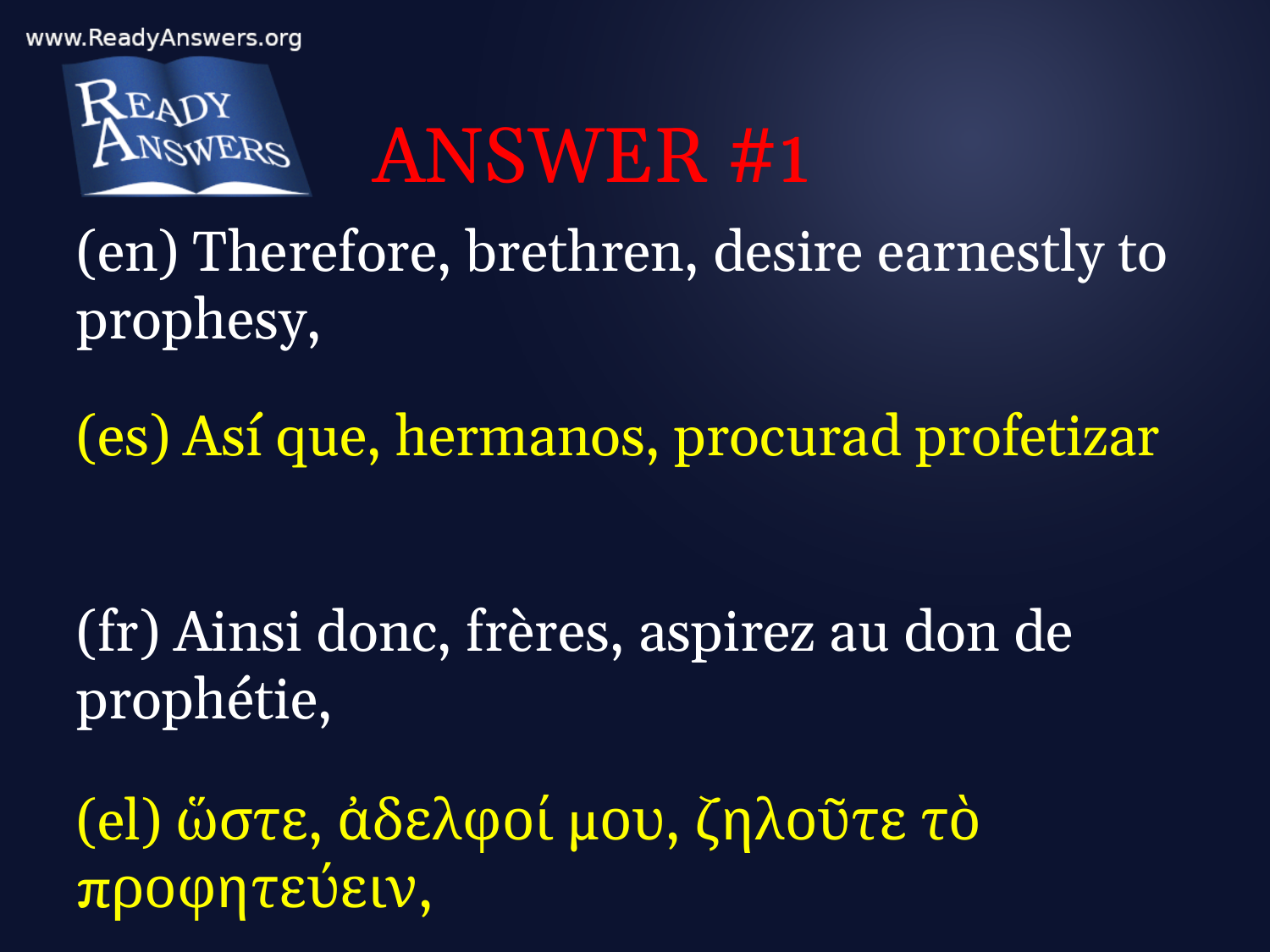

# ANSWER #1
(en) Therefore, brethren, desire earnestly to prophesy,
(es) Así que, hermanos, procurad profetizar
(fr) Ainsi donc, frères, aspirez au don de prophétie,
(el) ὥστε, ἀδελφοί μου, ζηλοῦτε τὸ προφητεύειν,